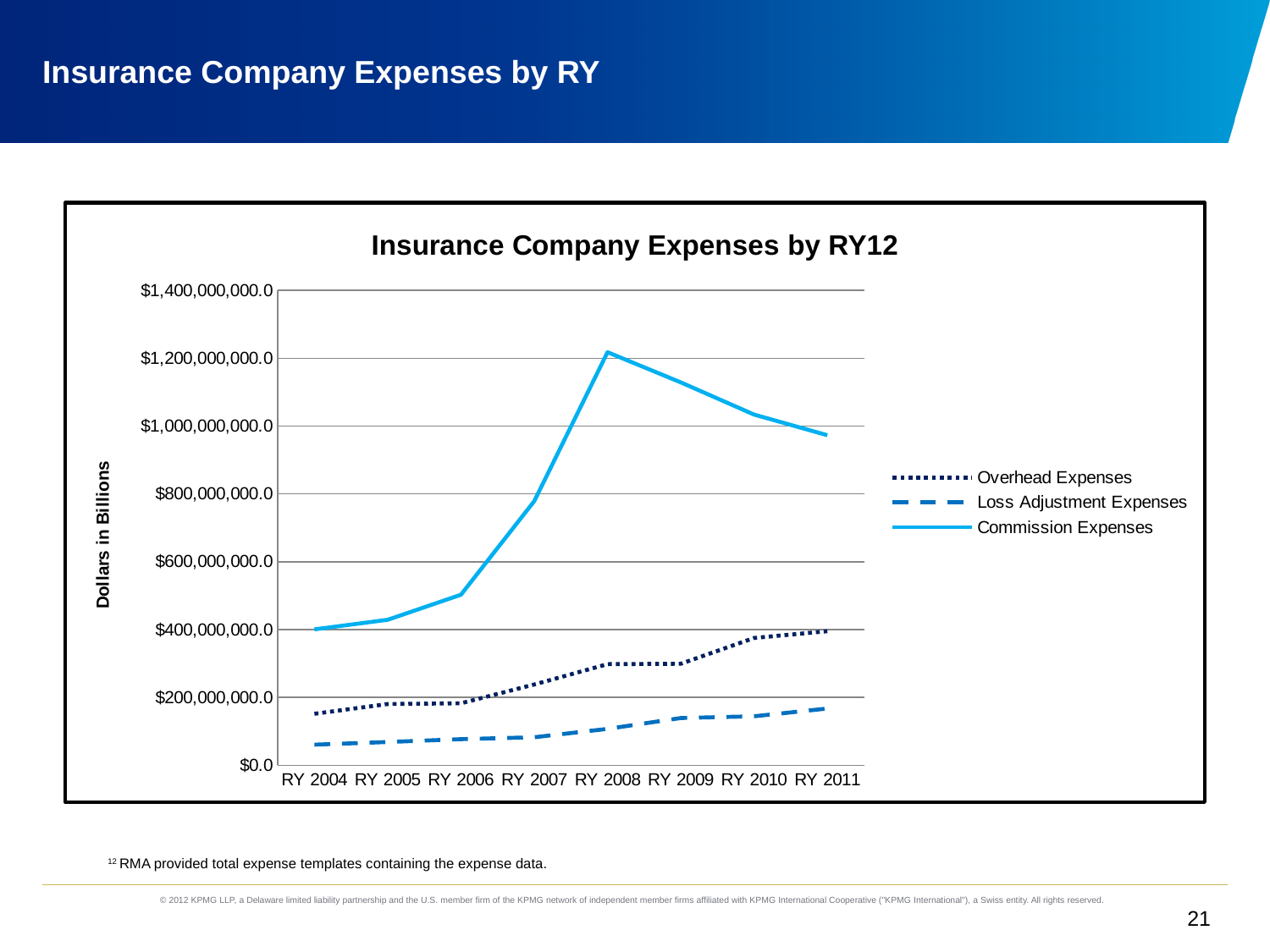

# Insurance Company Expenses by RY

### Chart: Insurance Company Expenses by RY12

| Category |  |  |  |
|---|---|---|---|
| RY 2004 | 151972637.89481702 | 61096512.74000001 | 400701154.15 |
| RY 2005 | 180700264.6865825 | 68944533.37999989 | 429007672.193 |
| RY 2006 | 183004361.41391754 | 77225305.2190579 | 502731950.59000003 |
| RY 2007 | 238360487.4094499 | 82851853.4150949 | 778832007.3180053 |
| RY 2008 | 298338279.25636977 | 107595337.06224288 | 1217485590.6774986 |
| RY 2009 | 299521164.44433296 | 139603766.70588532 | 1128687197.2399151 |
| RY 2010 | 375465708.1987062 | 144743658.19911268 | 1033723059.788251 |
| RY 2011 | 395370979.4847178 | 167556950.21121958 | 973024936.2652837 |
12 RMA provided total expense templates containing the expense data.
21